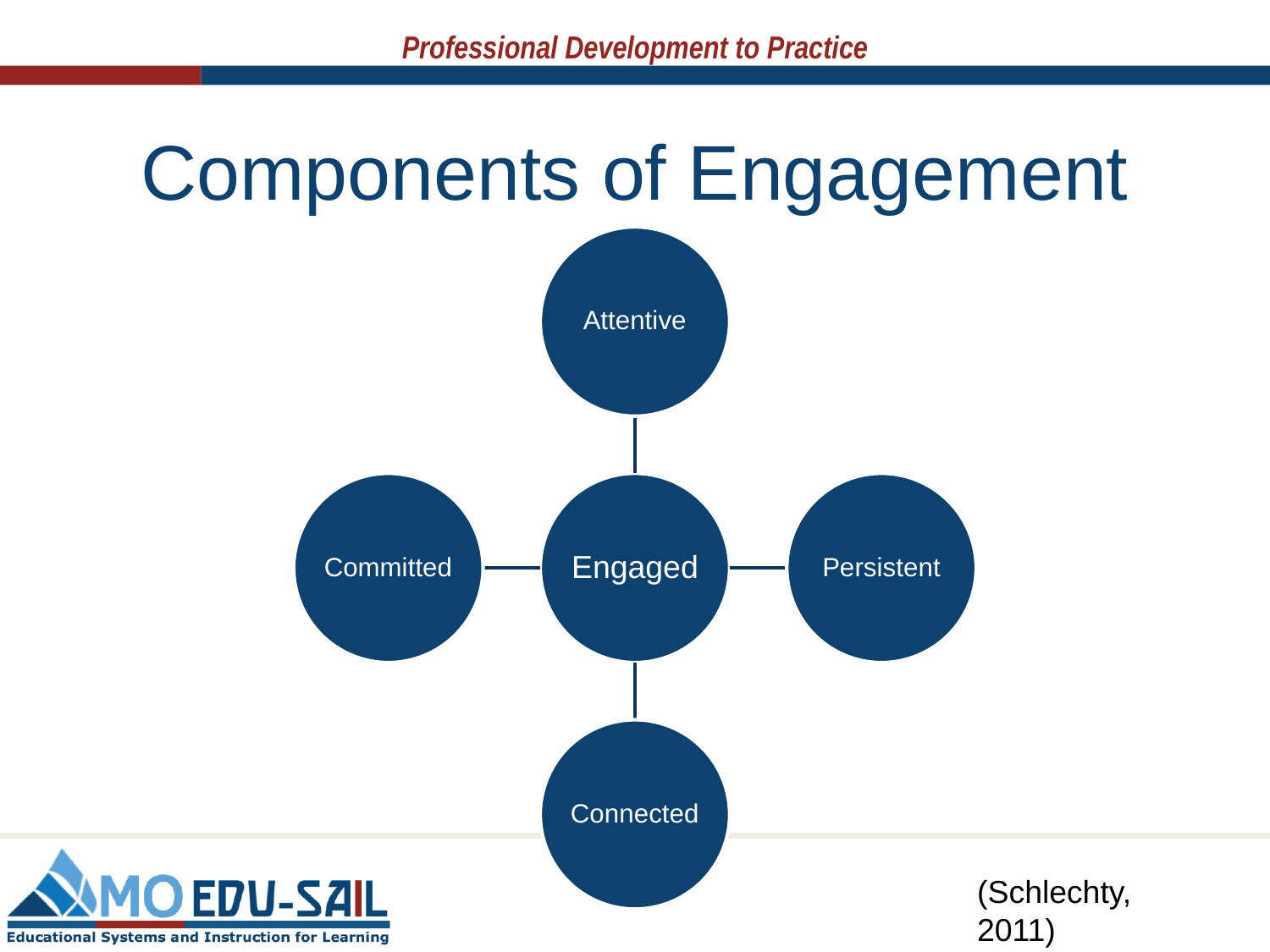

# Components of Engagement

Engaged

Attentive

Persistent

Connected

Committed
(Schlechty, 2011)